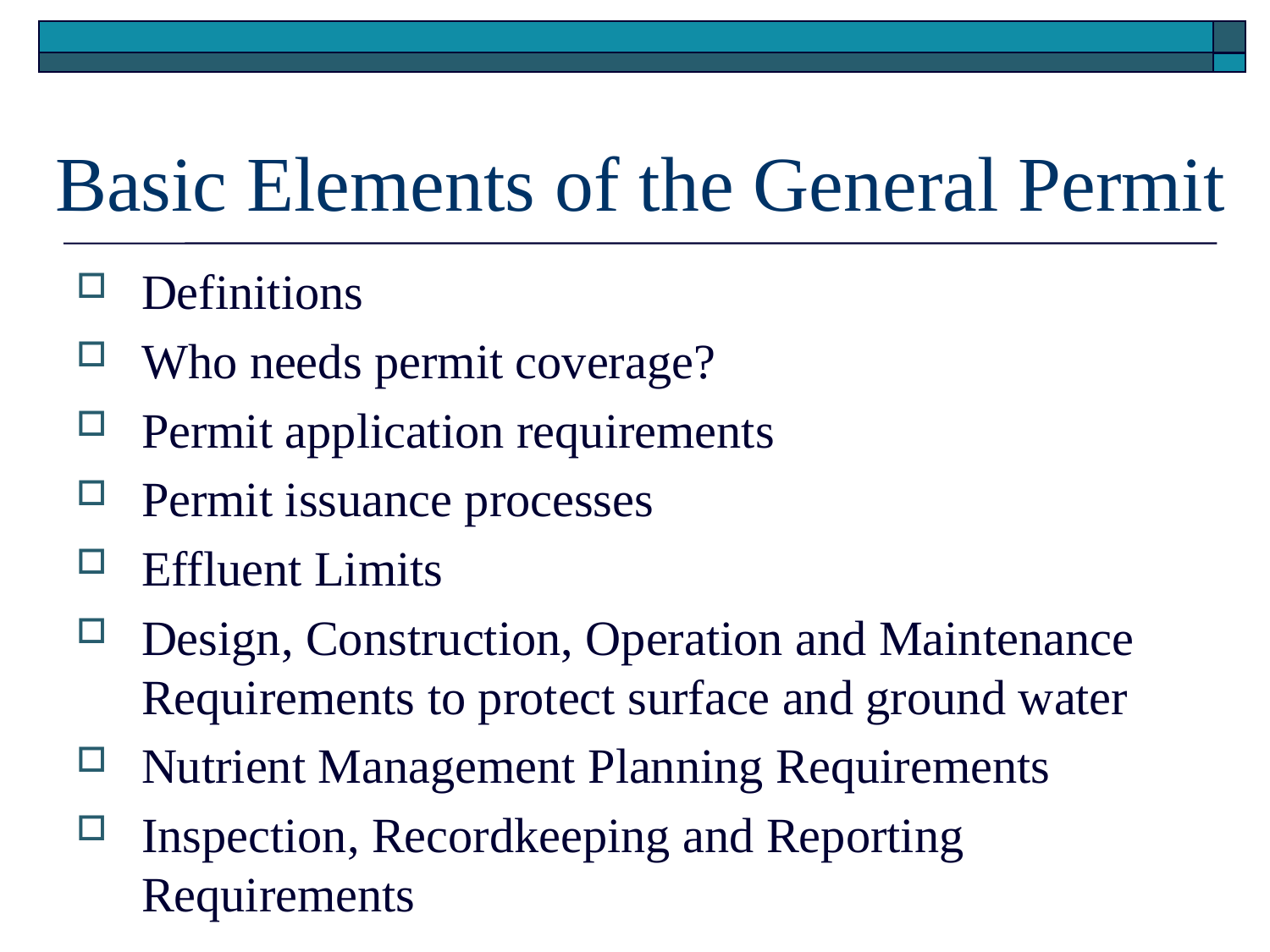

# Basic Elements of the General Permit
Definitions
Who needs permit coverage?
Permit application requirements
Permit issuance processes
Effluent Limits
Design, Construction, Operation and Maintenance Requirements to protect surface and ground water
Nutrient Management Planning Requirements
Inspection, Recordkeeping and Reporting Requirements